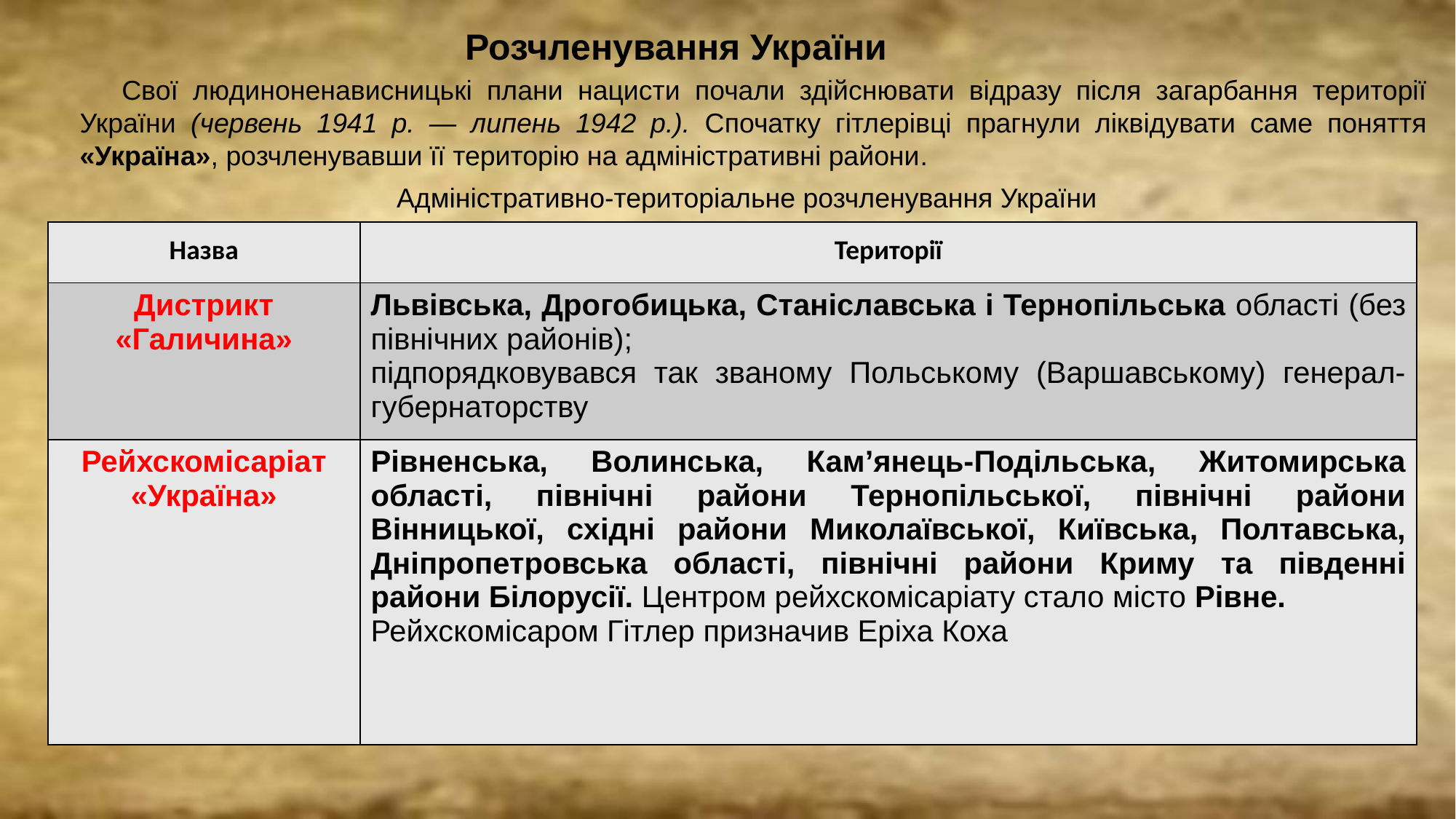

Розчленування України
Свої людиноненависницькі плани нацисти почали здійснювати відразу після загарбання території України (червень 1941 р. — липень 1942 р.). Спочатку гітлерівці прагнули ліквідувати саме поняття «Україна», розчленувавши її територію на адміністративні райони.
Адміністративно-територіальне розчленування України
| Назва | Території |
| --- | --- |
| Дистрикт «Галичина» | Львівська, Дрогобицька, Станіславська і Тернопільська області (без північних районів); підпорядковувався так званому Польському (Варшавському) генерал-губернаторству |
| Рейхскомісаріат «Україна» | Рівненська, Волинська, Кам’янець-Подільська, Житомирська області, північні райони Тернопільської, північні райони Вінницької, східні райони Миколаївської, Київська, Полтавська, Дніпропетровська області, північні райони Криму та південні райони Білорусії. Центром рейхскомісаріату стало місто Рівне. Рейхскомісаром Гітлер призначив Еріха Коха |